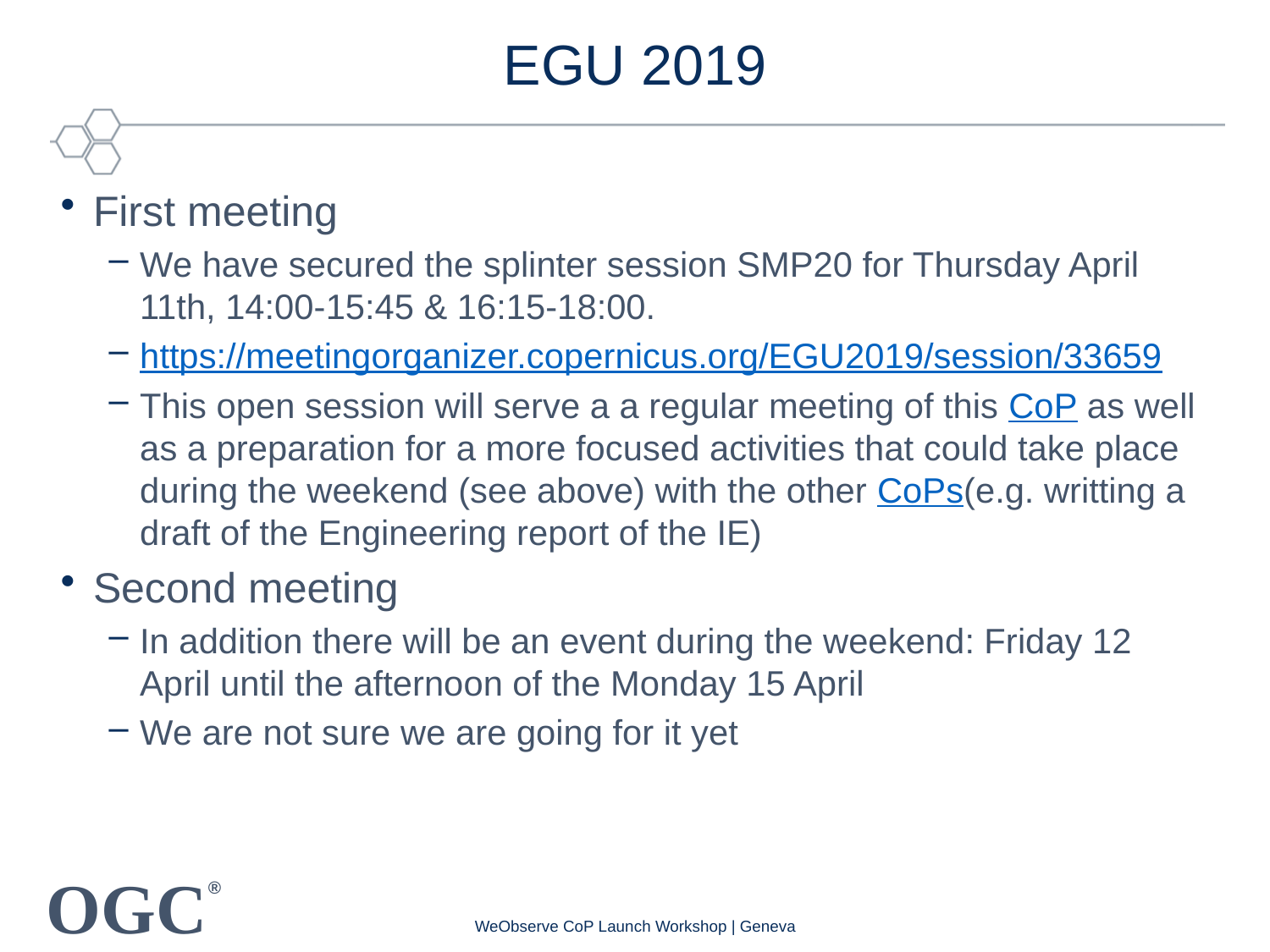

# EGU 2019
First meeting
We have secured the splinter session SMP20 for Thursday April 11th, 14:00-15:45 & 16:15-18:00.
https://meetingorganizer.copernicus.org/EGU2019/session/33659
This open session will serve a a regular meeting of this CoP as well as a preparation for a more focused activities that could take place during the weekend (see above) with the other CoPs(e.g. writting a draft of the Engineering report of the IE)
Second meeting
In addition there will be an event during the weekend: Friday 12 April until the afternoon of the Monday 15 April
We are not sure we are going for it yet
WeObserve CoP Launch Workshop | Geneva